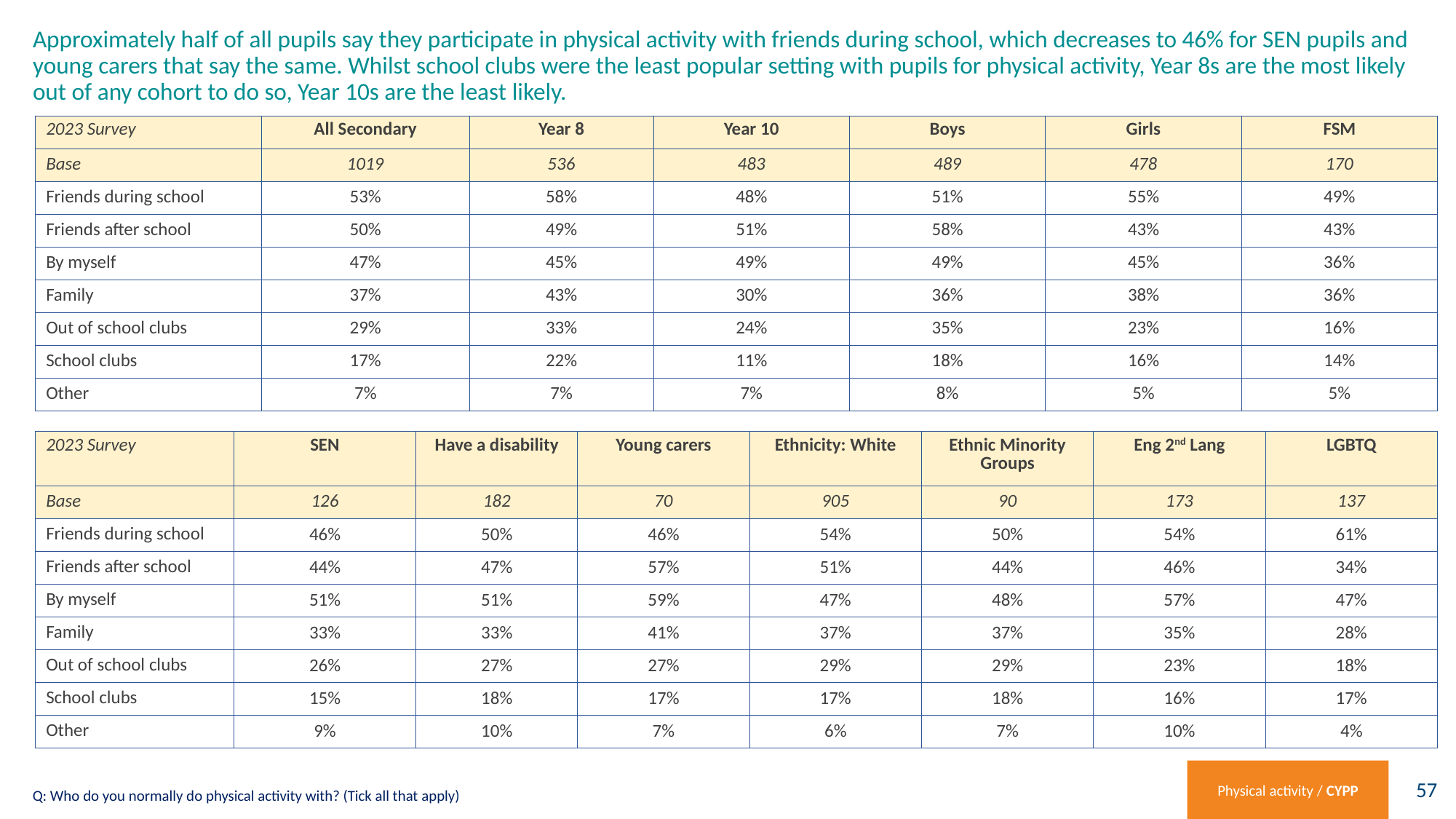

# Approximately half of all pupils say they participate in physical activity with friends during school, which decreases to 46% for SEN pupils and young carers that say the same. Whilst school clubs were the least popular setting with pupils for physical activity, Year 8s are the most likely out of any cohort to do so, Year 10s are the least likely.
| 2023 Survey | All Secondary | Year 8 | Year 10 | Boys | Girls | FSM |
| --- | --- | --- | --- | --- | --- | --- |
| Base | 1019 | 536 | 483 | 489 | 478 | 170 |
| Friends during school | 53% | 58% | 48% | 51% | 55% | 49% |
| Friends after school | 50% | 49% | 51% | 58% | 43% | 43% |
| By myself | 47% | 45% | 49% | 49% | 45% | 36% |
| Family | 37% | 43% | 30% | 36% | 38% | 36% |
| Out of school clubs | 29% | 33% | 24% | 35% | 23% | 16% |
| School clubs | 17% | 22% | 11% | 18% | 16% | 14% |
| Other | 7% | 7% | 7% | 8% | 5% | 5% |
| 2023 Survey | SEN | Have a disability | Young carers | Ethnicity: White | Ethnic Minority Groups | Eng 2nd Lang | LGBTQ |
| --- | --- | --- | --- | --- | --- | --- | --- |
| Base | 126 | 182 | 70 | 905 | 90 | 173 | 137 |
| Friends during school | 46% | 50% | 46% | 54% | 50% | 54% | 61% |
| Friends after school | 44% | 47% | 57% | 51% | 44% | 46% | 34% |
| By myself | 51% | 51% | 59% | 47% | 48% | 57% | 47% |
| Family | 33% | 33% | 41% | 37% | 37% | 35% | 28% |
| Out of school clubs | 26% | 27% | 27% | 29% | 29% | 23% | 18% |
| School clubs | 15% | 18% | 17% | 17% | 18% | 16% | 17% |
| Other | 9% | 10% | 7% | 6% | 7% | 10% | 4% |
Physical activity / CYPP
Q: Who do you normally do physical activity with? (Tick all that apply)